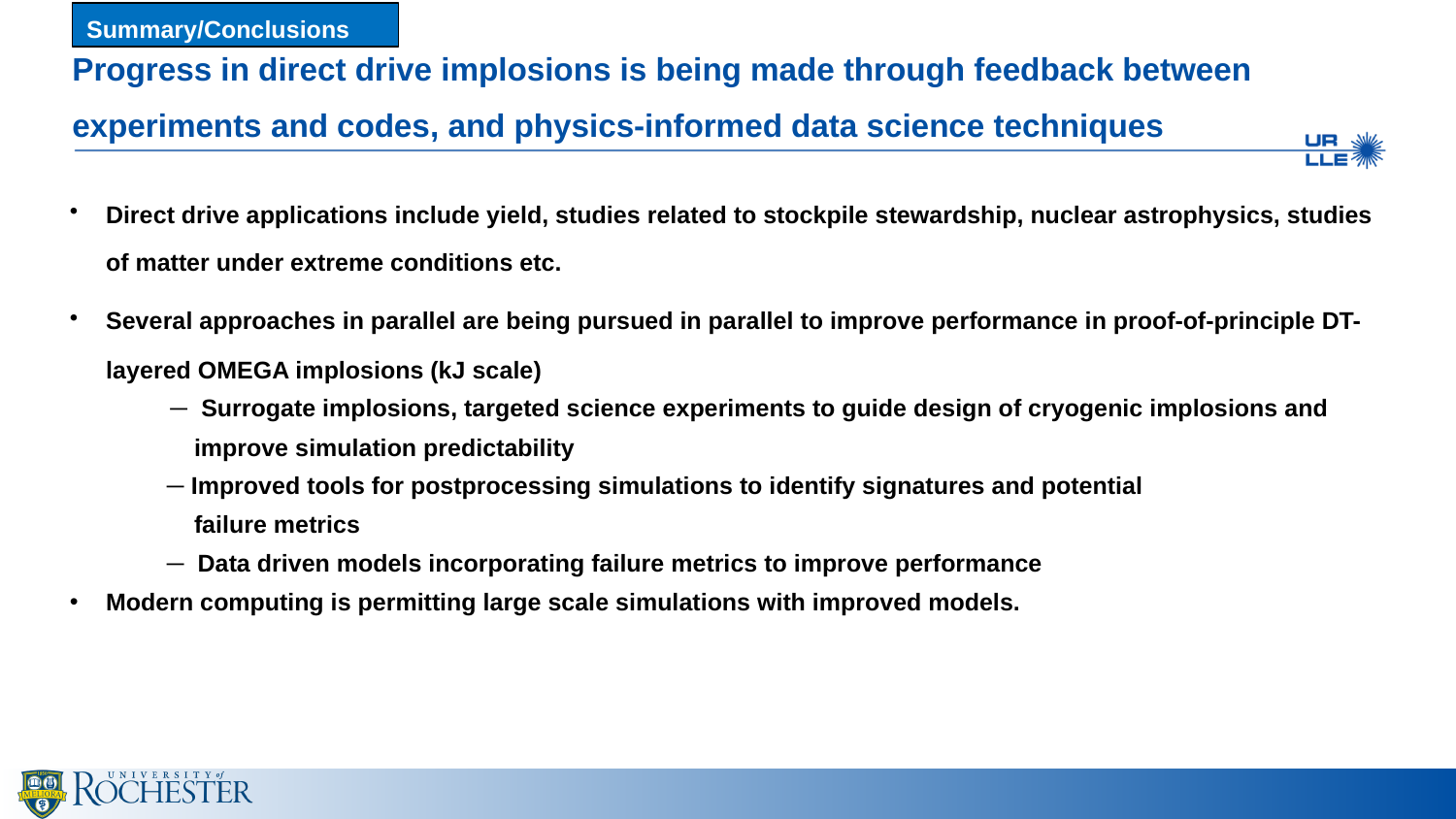

Summary/Conclusions
# Progress in direct drive implosions is being made through feedback between experiments and codes, and physics-informed data science techniques
Direct drive applications include yield, studies related to stockpile stewardship, nuclear astrophysics, studies of matter under extreme conditions etc.
Several approaches in parallel are being pursued in parallel to improve performance in proof-of-principle DT-layered OMEGA implosions (kJ scale)
─  Surrogate implosions, targeted science experiments to guide design of cryogenic implosions and
             improve simulation predictability
         ─ Improved tools for postprocessing simulations to identify signatures and potential
             failure metrics
         ─  Data driven models incorporating failure metrics to improve performance
Modern computing is permitting large scale simulations with improved models.